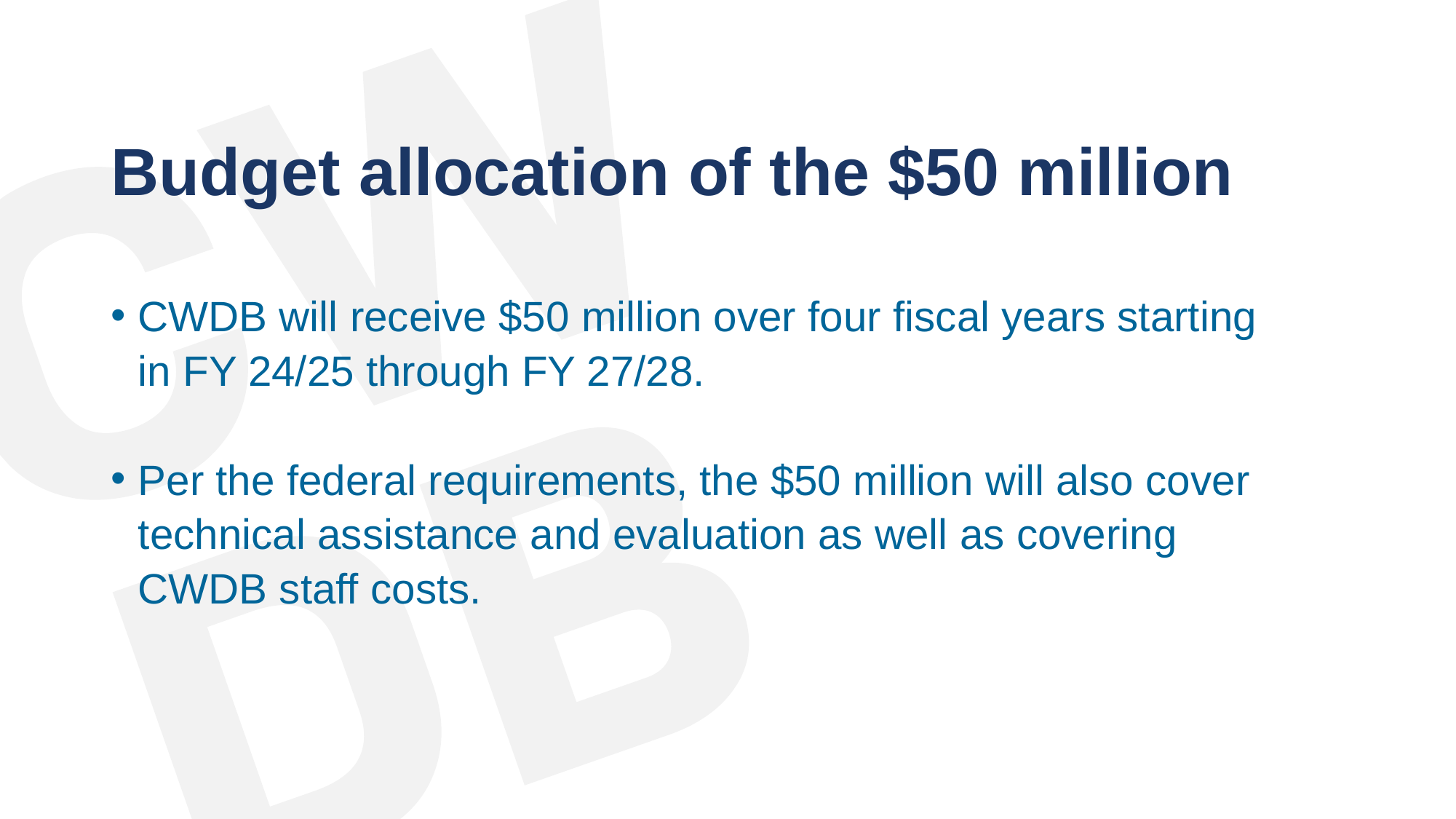

# Budget allocation of the $50 million
CWDB will receive $50 million over four fiscal years starting in FY 24/25 through FY 27/28.

Per the federal requirements, the $50 million will also cover technical assistance and evaluation as well as covering CWDB staff costs.